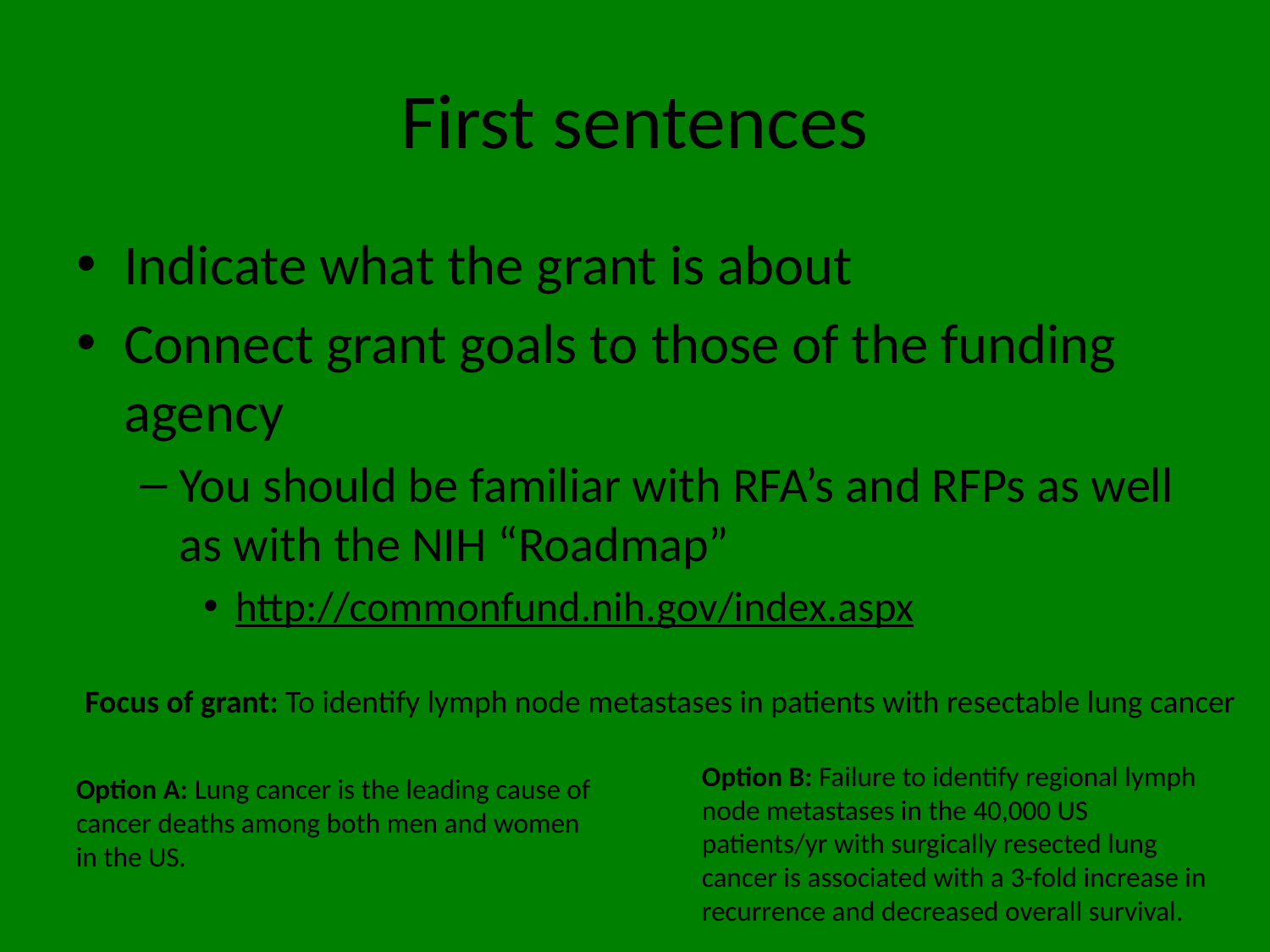

# First sentences
Indicate what the grant is about
Connect grant goals to those of the funding agency
You should be familiar with RFA’s and RFPs as well as with the NIH “Roadmap”
http://commonfund.nih.gov/index.aspx
Focus of grant: To identify lymph node metastases in patients with resectable lung cancer

Option B: Failure to identify regional lymph node metastases in the 40,000 US patients/yr with surgically resected lung cancer is associated with a 3-fold increase in recurrence and decreased overall survival.
Option A: Lung cancer is the leading cause of cancer deaths among both men and women in the US.